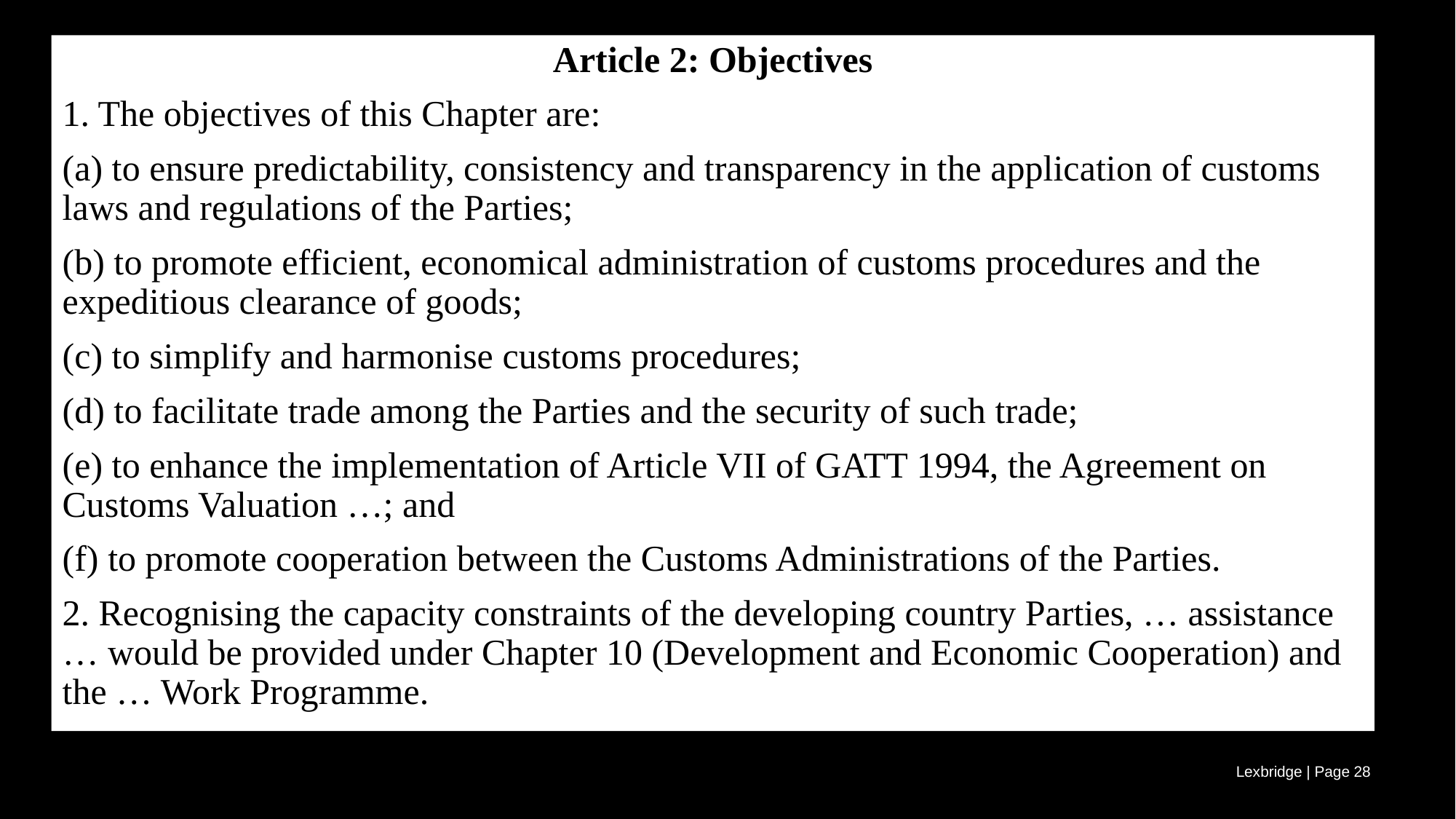

Article 2: Objectives
1. The objectives of this Chapter are:
(a) to ensure predictability, consistency and transparency in the application of customs laws and regulations of the Parties;
(b) to promote efficient, economical administration of customs procedures and the expeditious clearance of goods;
(c) to simplify and harmonise customs procedures;
(d) to facilitate trade among the Parties and the security of such trade;
(e) to enhance the implementation of Article VII of GATT 1994, the Agreement on Customs Valuation …; and
(f) to promote cooperation between the Customs Administrations of the Parties.
2. Recognising the capacity constraints of the developing country Parties, … assistance … would be provided under Chapter 10 (Development and Economic Cooperation) and the … Work Programme.
III.1  Objectives
Lexbridge | Page 28